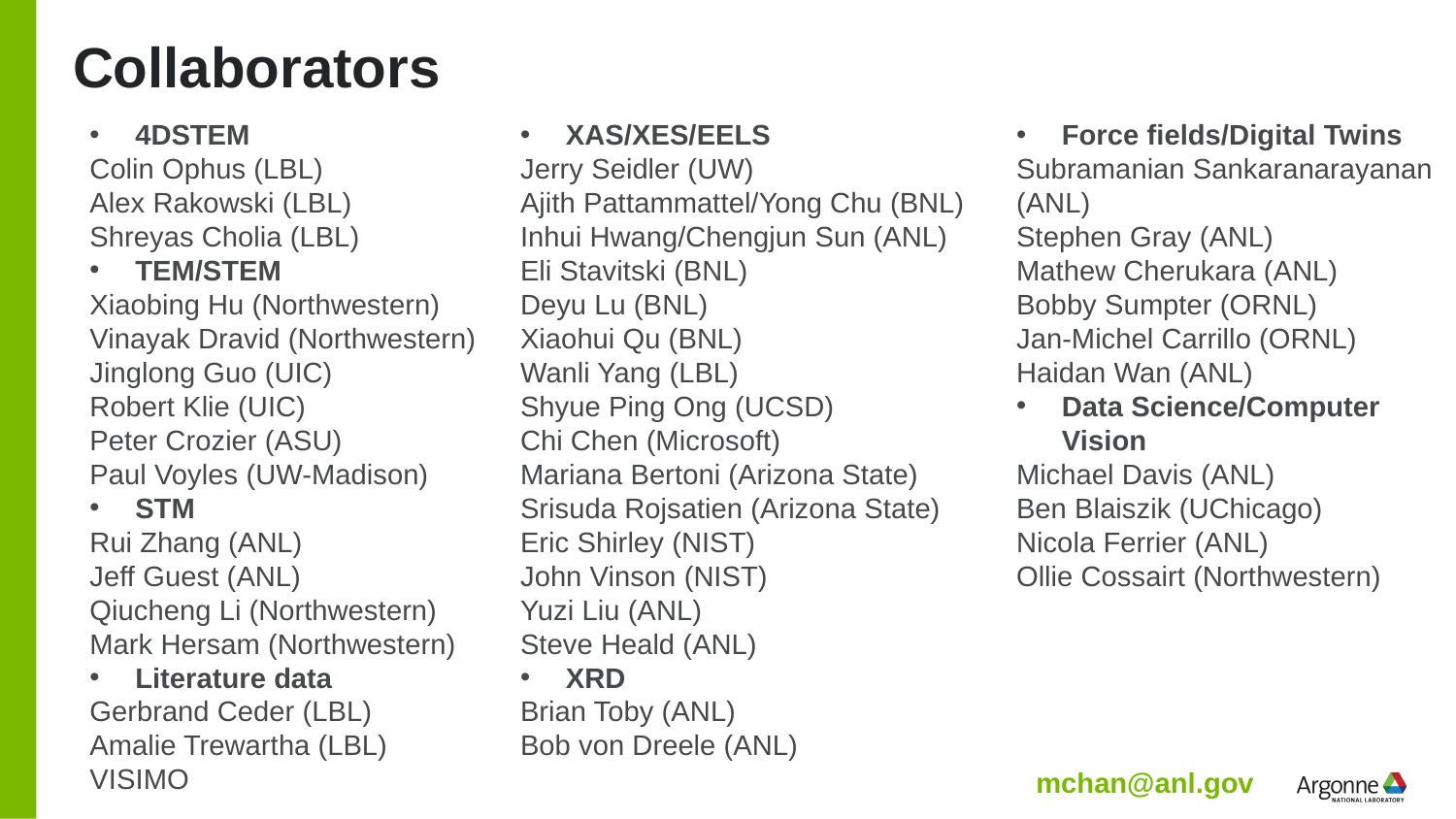

# Collaborators
4DSTEM
Colin Ophus (LBL)
Alex Rakowski (LBL)
Shreyas Cholia (LBL)
TEM/STEM
Xiaobing Hu (Northwestern)
Vinayak Dravid (Northwestern)
Jinglong Guo (UIC)
Robert Klie (UIC)
Peter Crozier (ASU)
Paul Voyles (UW-Madison)
STM
Rui Zhang (ANL)
Jeff Guest (ANL)
Qiucheng Li (Northwestern)
Mark Hersam (Northwestern)
Literature data
Gerbrand Ceder (LBL)
Amalie Trewartha (LBL)
VISIMO

XAS/XES/EELS
Jerry Seidler (UW)
Ajith Pattammattel/Yong Chu (BNL)
Inhui Hwang/Chengjun Sun (ANL)
Eli Stavitski (BNL)
Deyu Lu (BNL)
Xiaohui Qu (BNL)
Wanli Yang (LBL)
Shyue Ping Ong (UCSD)
Chi Chen (Microsoft)
Mariana Bertoni (Arizona State)
Srisuda Rojsatien (Arizona State)
Eric Shirley (NIST)
John Vinson (NIST)
Yuzi Liu (ANL)
Steve Heald (ANL)
XRD
Brian Toby (ANL)
Bob von Dreele (ANL)
Force fields/Digital Twins
Subramanian Sankaranarayanan (ANL)
Stephen Gray (ANL)
Mathew Cherukara (ANL)
Bobby Sumpter (ORNL)
Jan-Michel Carrillo (ORNL)
Haidan Wan (ANL)
Data Science/Computer Vision
Michael Davis (ANL)
Ben Blaiszik (UChicago)
Nicola Ferrier (ANL)
Ollie Cossairt (Northwestern)